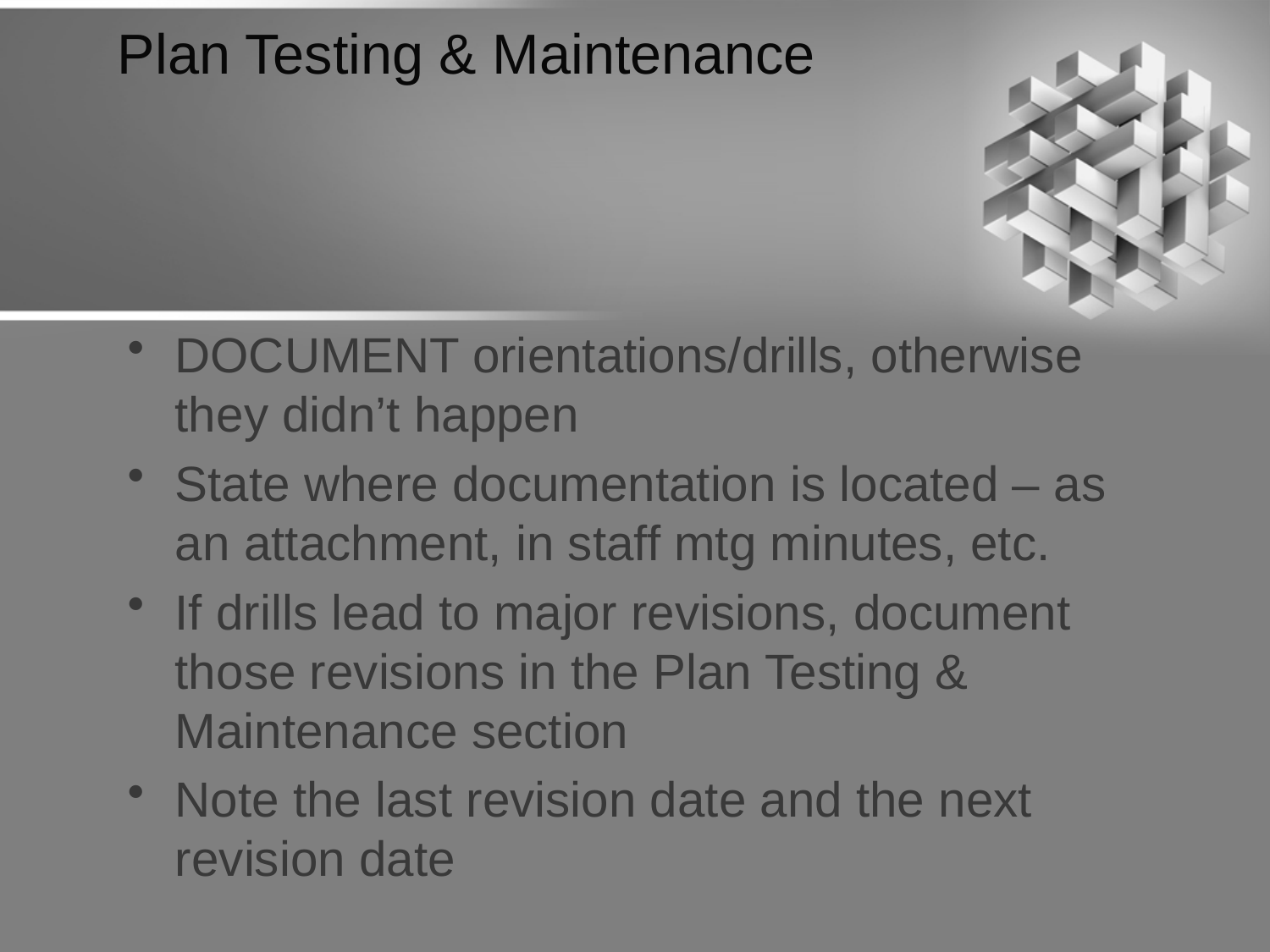

# Plan Testing & Maintenance
DOCUMENT orientations/drills, otherwise they didn’t happen
State where documentation is located – as an attachment, in staff mtg minutes, etc.
If drills lead to major revisions, document those revisions in the Plan Testing & Maintenance section
Note the last revision date and the next revision date